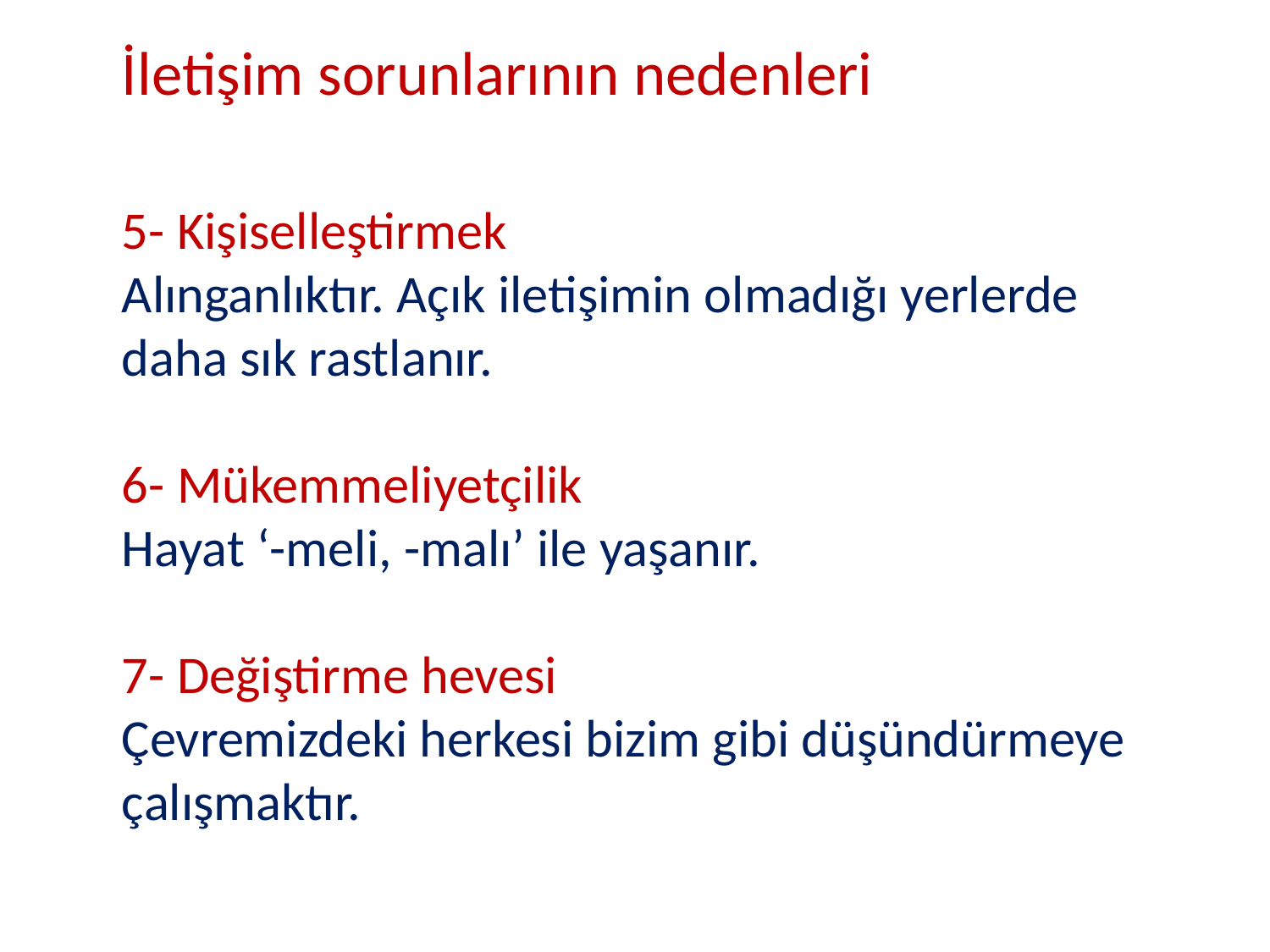

İletişim sorunlarının nedenleri
5- Kişiselleştirmek
Alınganlıktır. Açık iletişimin olmadığı yerlerde daha sık rastlanır.

6- Mükemmeliyetçilik
Hayat ‘-meli, -malı’ ile yaşanır.

7- Değiştirme hevesi
Çevremizdeki herkesi bizim gibi düşündürmeye çalışmaktır.